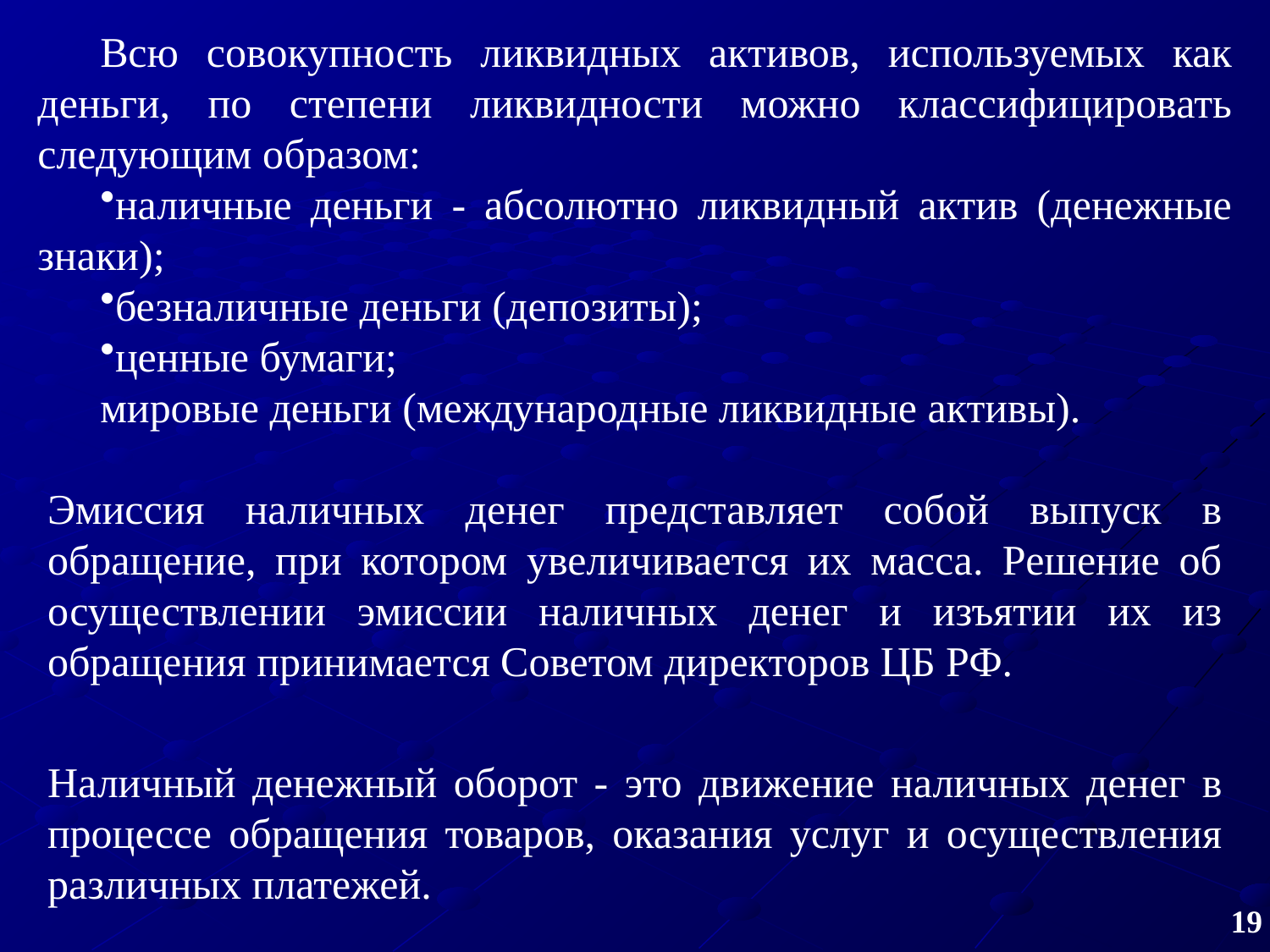

Всю совокупность ликвидных активов, используемых как деньги, по степени ликвидности можно классифицировать следующим образом:
наличные деньги ‑ абсолютно ликвидный актив (денежные знаки);
безналичные деньги (депозиты);
ценные бумаги;
мировые деньги (международные ликвидные активы).

Эмиссия наличных денег представляет собой выпуск в обращение, при котором увеличивается их масса. Решение об осуществлении эмиссии наличных денег и изъятии их из обращения принимается Советом директоров ЦБ РФ.
Наличный денежный оборот ‑ это движение наличных денег в процессе обращения товаров, оказания услуг и осуществления различных платежей.
19